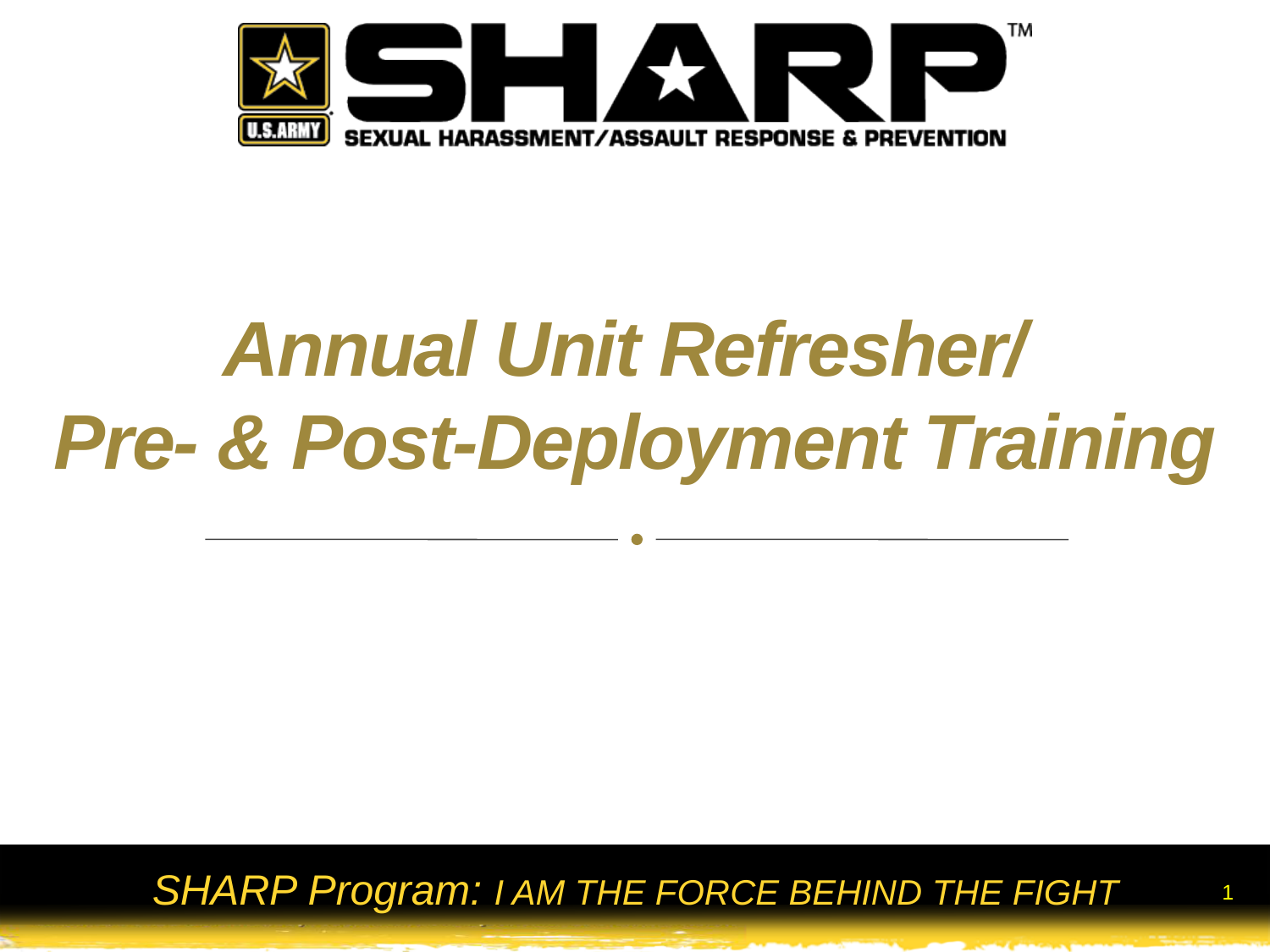

# Annual Unit Refresher/ Pre- & Post-Deployment Training
1